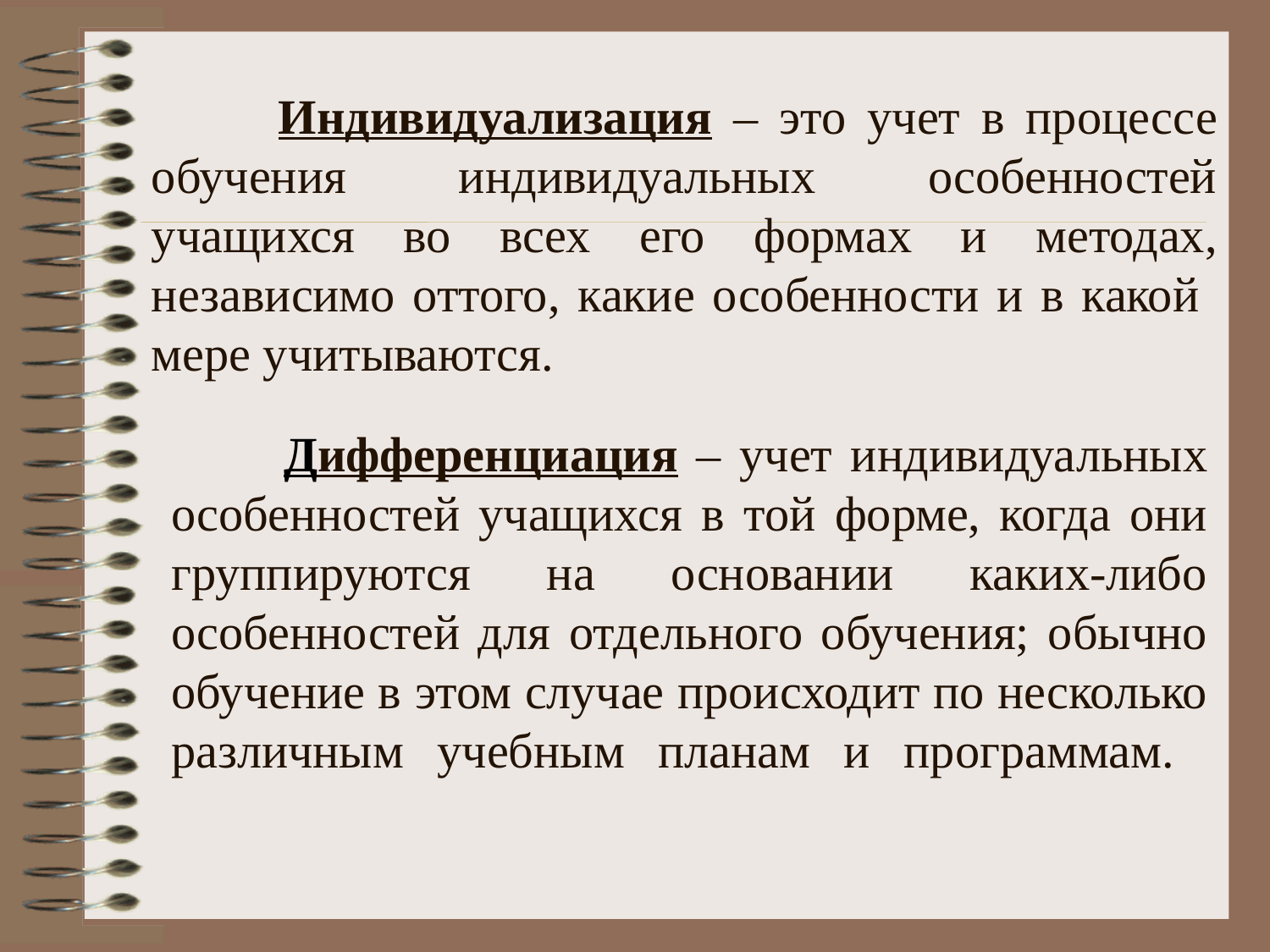

# Индивидуализация – это учет в процессе обучения индивидуальных особенностей учащихся во всех его формах и методах, независимо оттого, какие особенности и в какой мере учитываются.
	Дифференциация – учет индивидуальных особенностей учащихся в той форме, когда они группируются на основании каких-либо особенностей для отдельного обучения; обычно обучение в этом случае происходит по несколько различным учебным планам и программам.